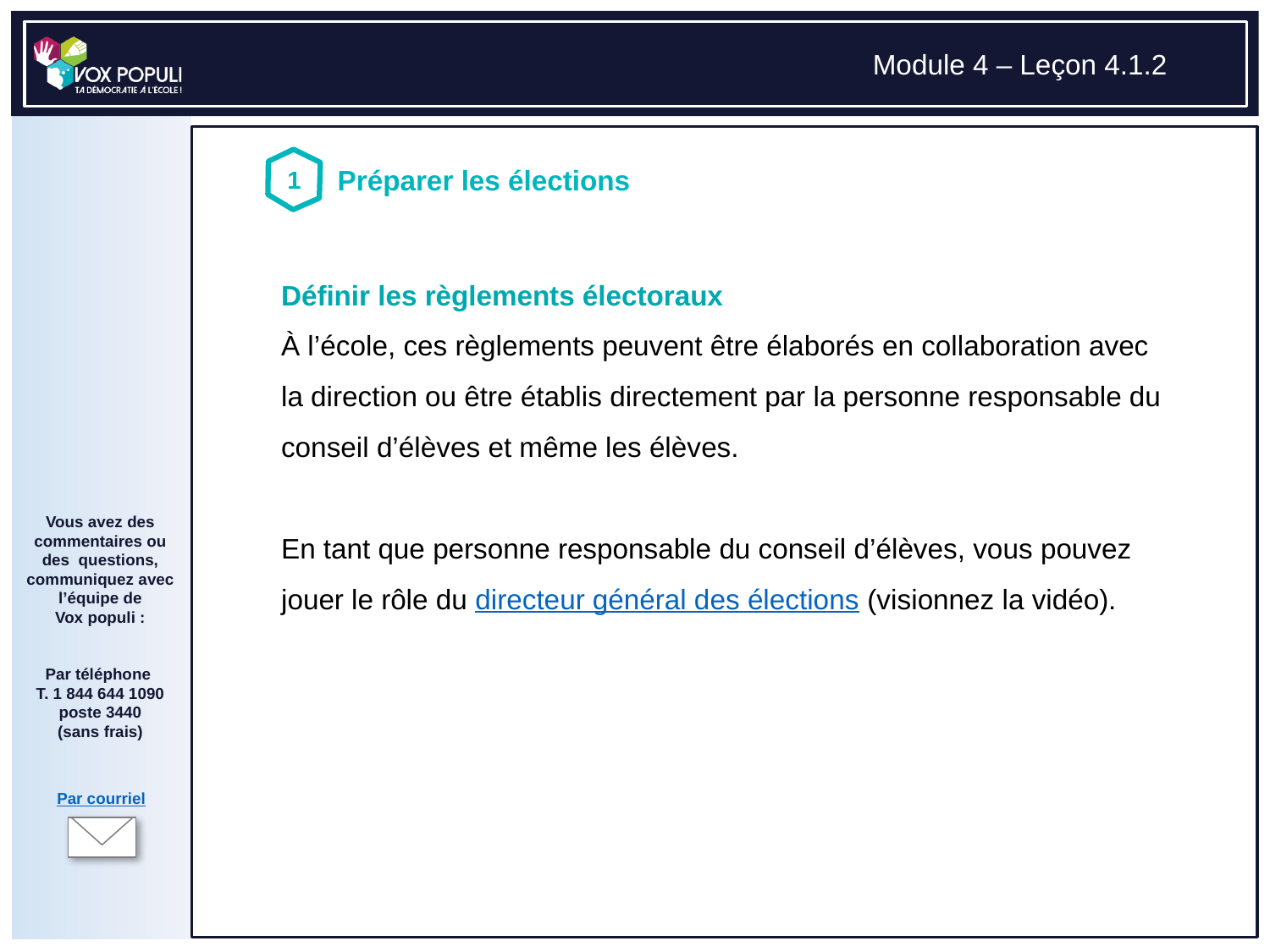

# Définir les règlements électoraux À l’école, ces règlements peuvent être élaborés en collaboration avec la direction ou être établis directement par la personne responsable du conseil d’élèves et même les élèves. En tant que personne responsable du conseil d’élèves, vous pouvez jouer le rôle du directeur général des élections (visionnez la vidéo).